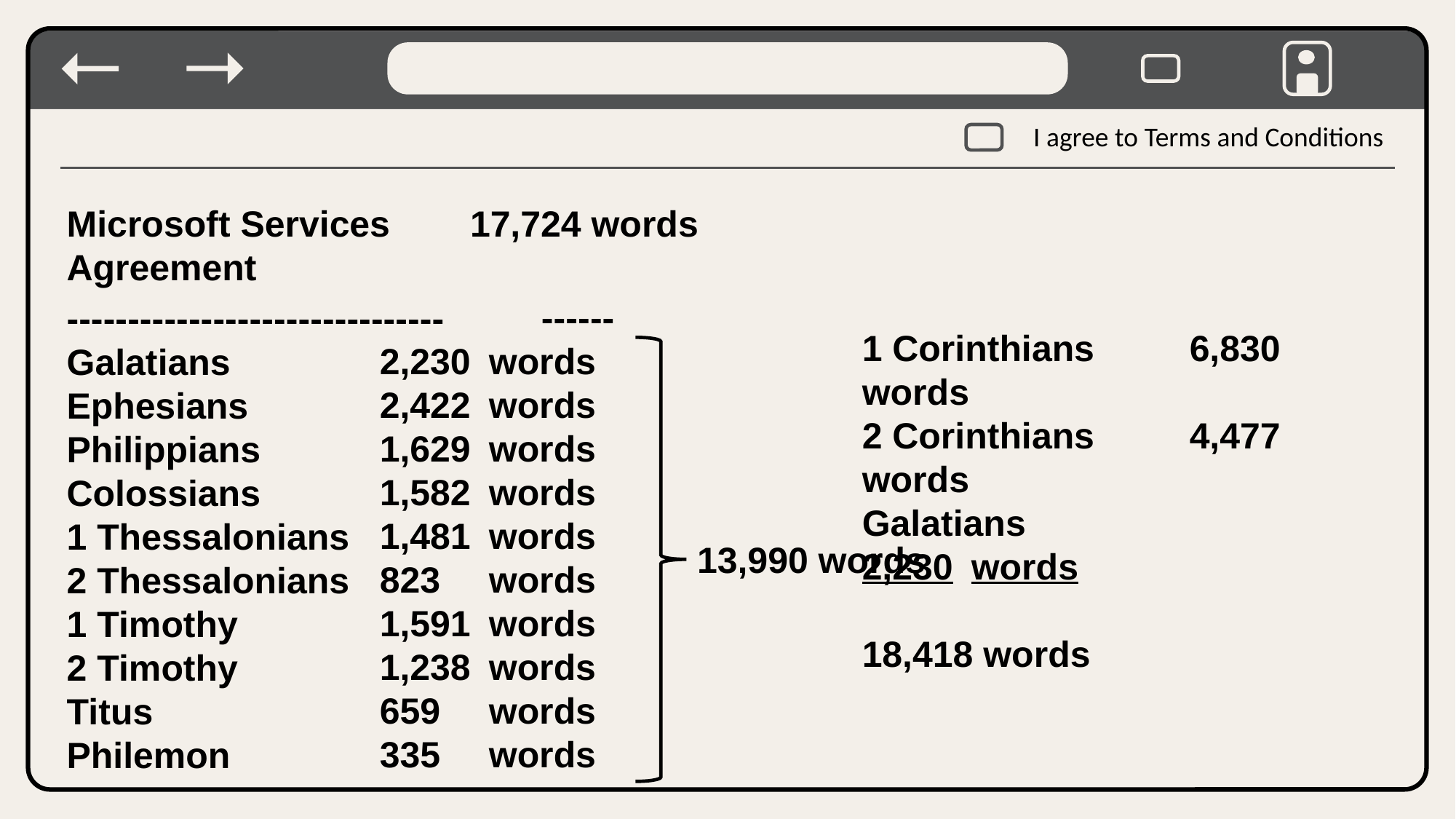

Microsoft Services Agreement
17,724 words
------
2,230	words
2,422	words
1,629	words
1,582	words
1,481	words
823	words
1,591	words
1,238	words
659	words
335	words
-------------------------------
Galatians
Ephesians
Philippians
Colossians
1 Thessalonians
2 Thessalonians
1 Timothy
2 Timothy
Titus
Philemon

1 Corinthians	6,830	words
2 Corinthians	4,477	words
Galatians			2,230	words
				   18,418 words

13,990 words